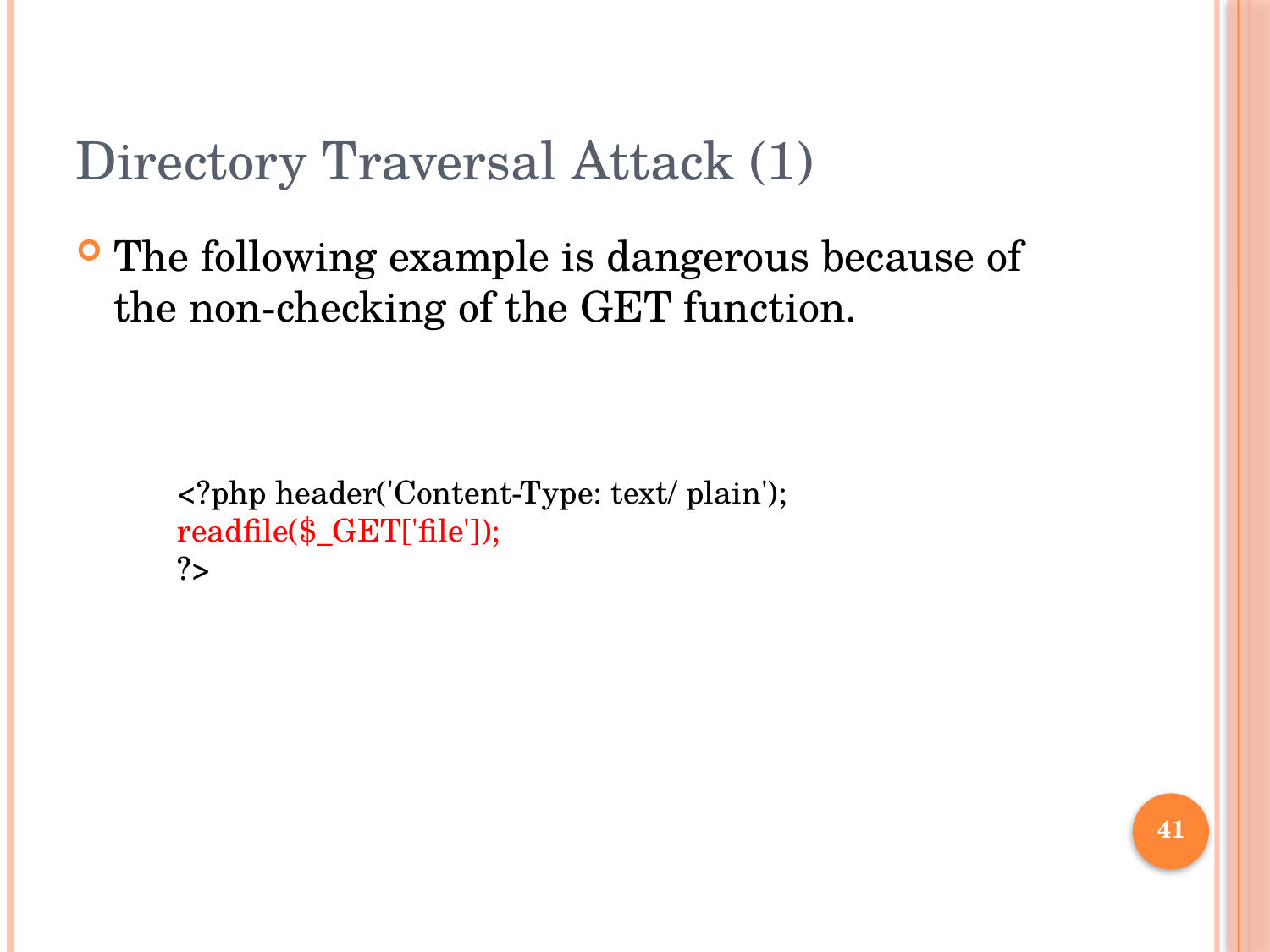

# Directory Traversal Attack (1)
The following example is dangerous because of the non-checking of the GET function.
<?php header('Content-Type: text/ plain');
readfile($_GET['file']);
?>
41